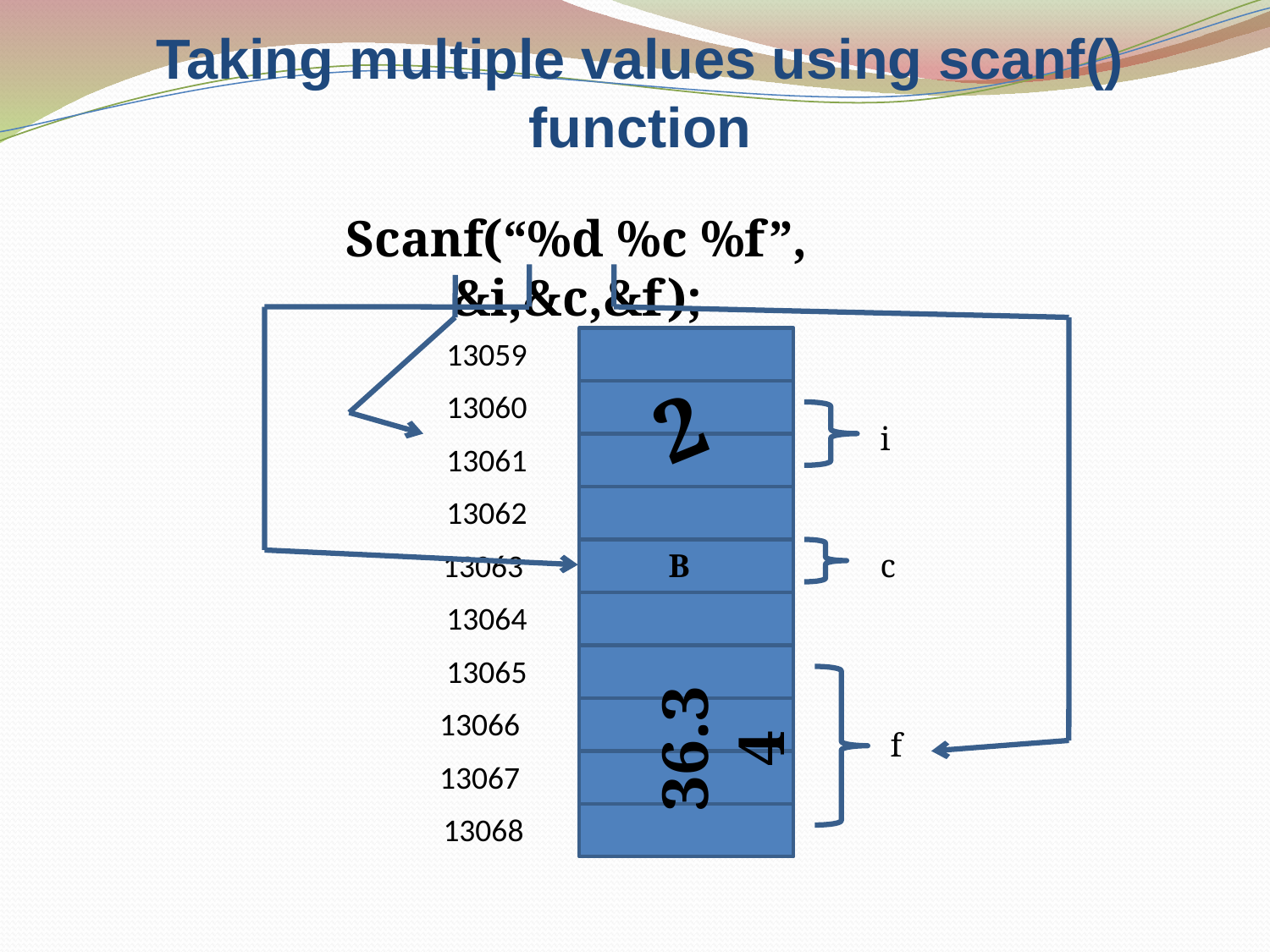

# Taking multiple values using scanf() function
Scanf(“%d %c %f”, &i,&c,&f);

   13059
   13060
   13061
   13062
 13063
   13064
   13065

  13066

  13067

    13068
2

i
B

c

36.34
f